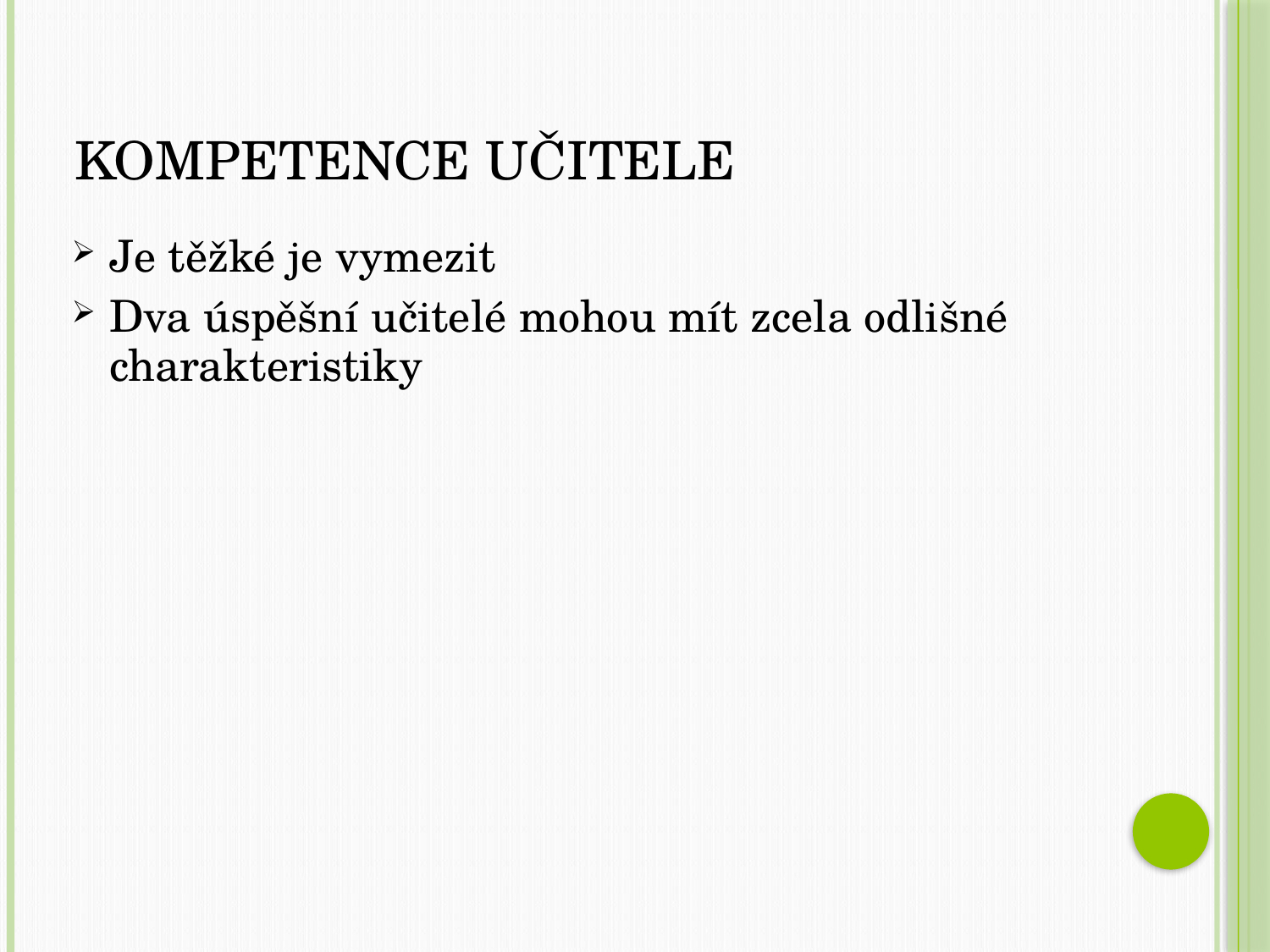

# Kompetence učitele
Je těžké je vymezit
Dva úspěšní učitelé mohou mít zcela odlišné charakteristiky